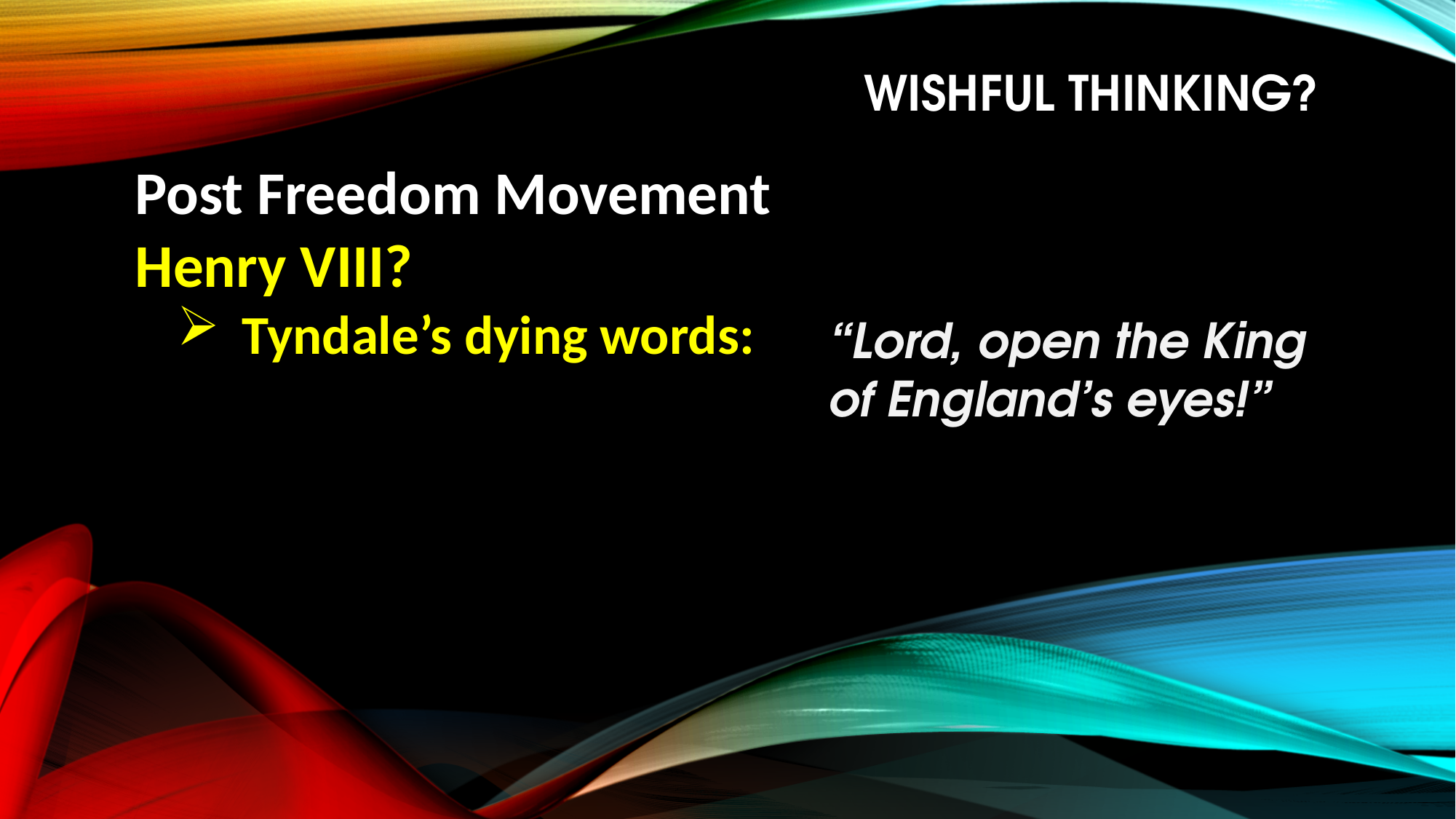

# Wishful thinking?
Post Freedom Movement
Henry VIII?
Tyndale’s dying words:
“Lord, open the King of England’s eyes!”